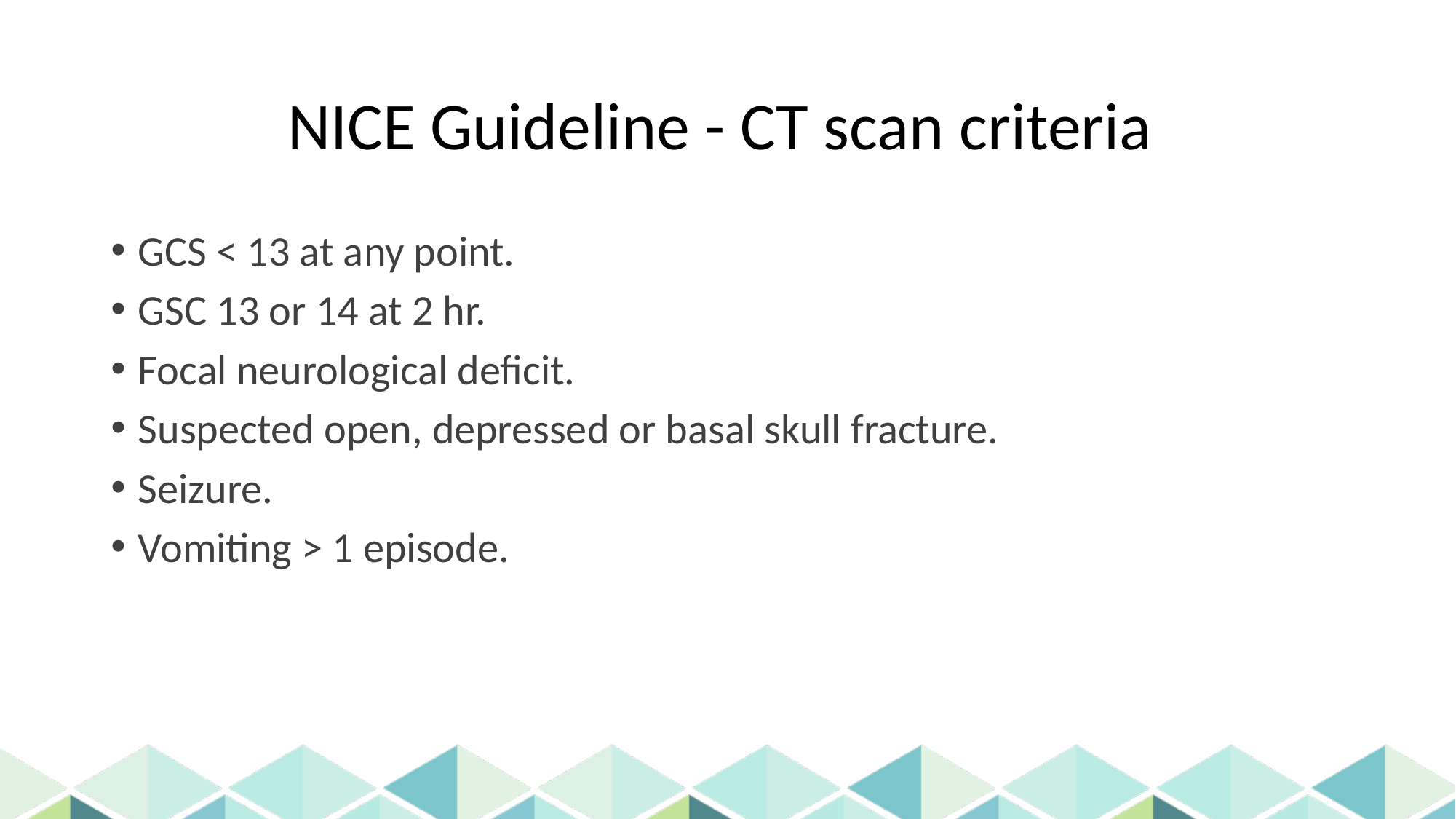

# NICE Guideline - CT scan criteria
GCS < 13 at any point.
GSC 13 or 14 at 2 hr.
Focal neurological deficit.
Suspected open, depressed or basal skull fracture.
Seizure.
Vomiting > 1 episode.